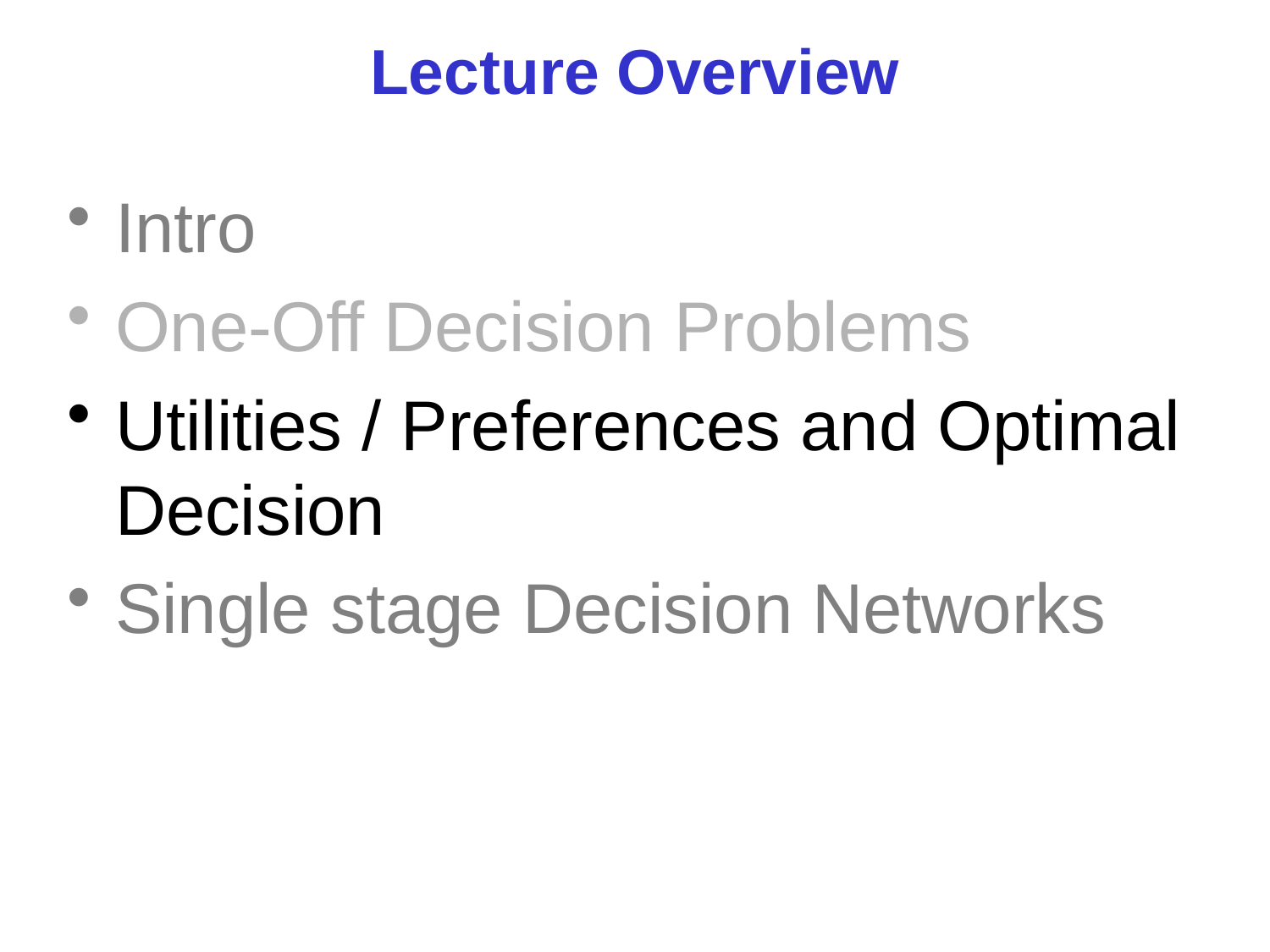

# Lecture Overview
Intro
One-Off Decision Problems
Utilities / Preferences and Optimal Decision
Single stage Decision Networks